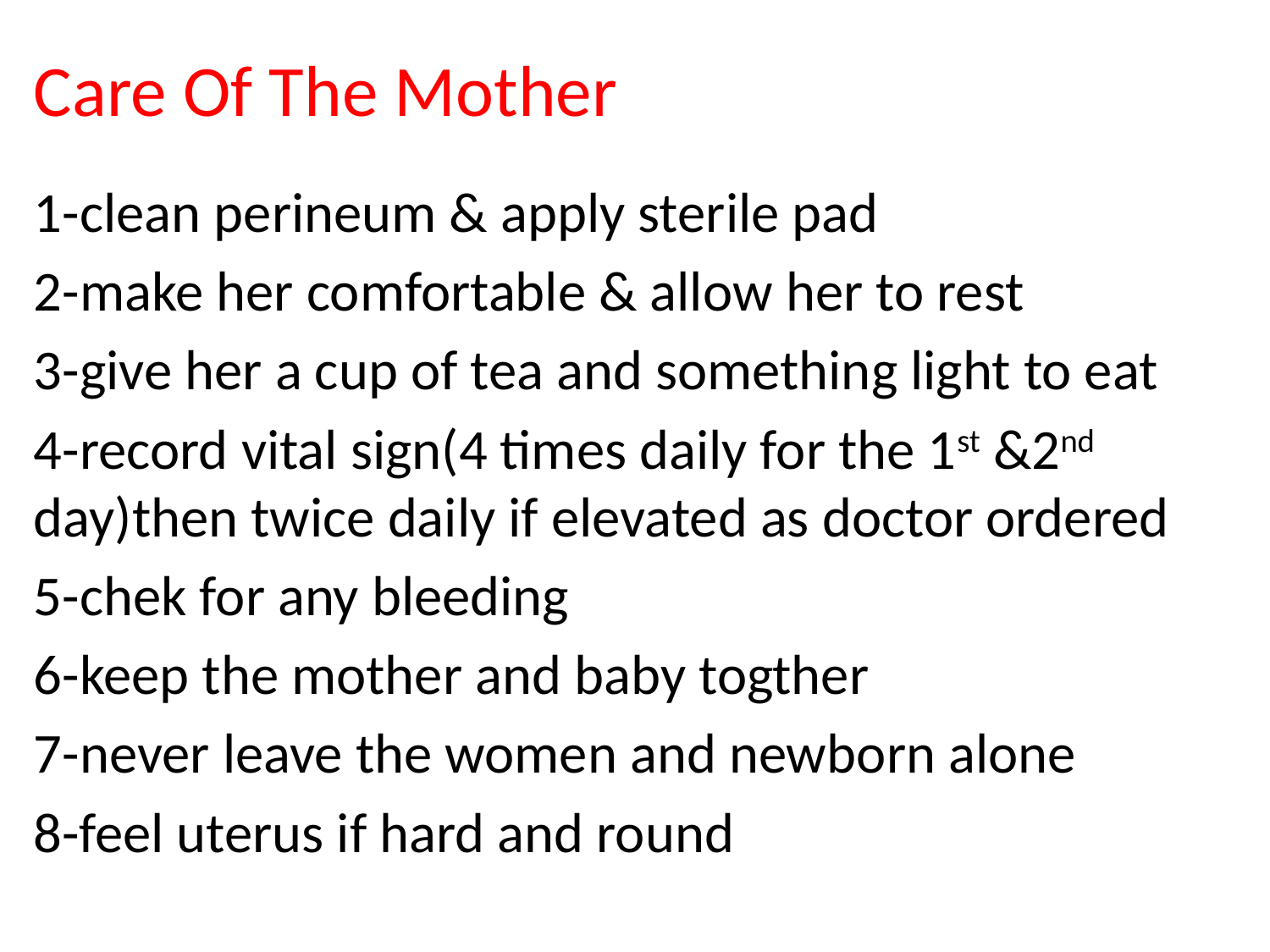

# Care Of The Mother
1-clean perineum & apply sterile pad
2-make her comfortable & allow her to rest
3-give her a cup of tea and something light to eat
4-record vital sign(4 times daily for the 1st &2nd day)then twice daily if elevated as doctor ordered
5-chek for any bleeding
6-keep the mother and baby togther
7-never leave the women and newborn alone
8-feel uterus if hard and round